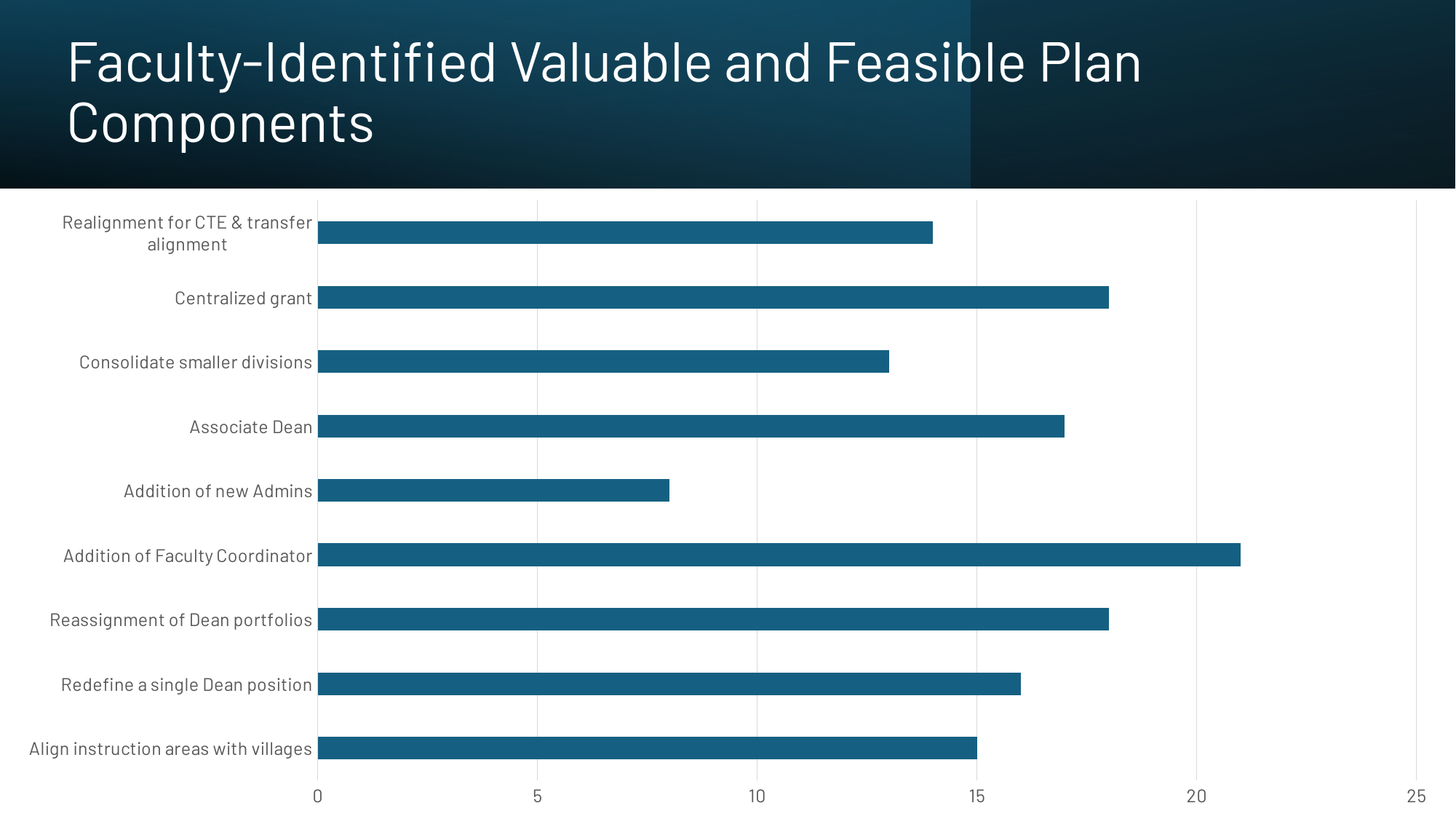

# Faculty-Identified Valuable and Feasible Plan Components

### Chart

| Category | Series 1 |
|---|---|
| Align instruction areas with villages | 15.0 |
| Redefine a single Dean position | 16.0 |
| Reassignment of Dean portfolios | 18.0 |
| Addition of Faculty Coordinator | 21.0 |
| Addition of new Admins | 8.0 |
| Associate Dean | 17.0 |
| Consolidate smaller divisions | 13.0 |
| Centralized grant | 18.0 |
| Realignment for CTE & transfer alignment | 14.0 |